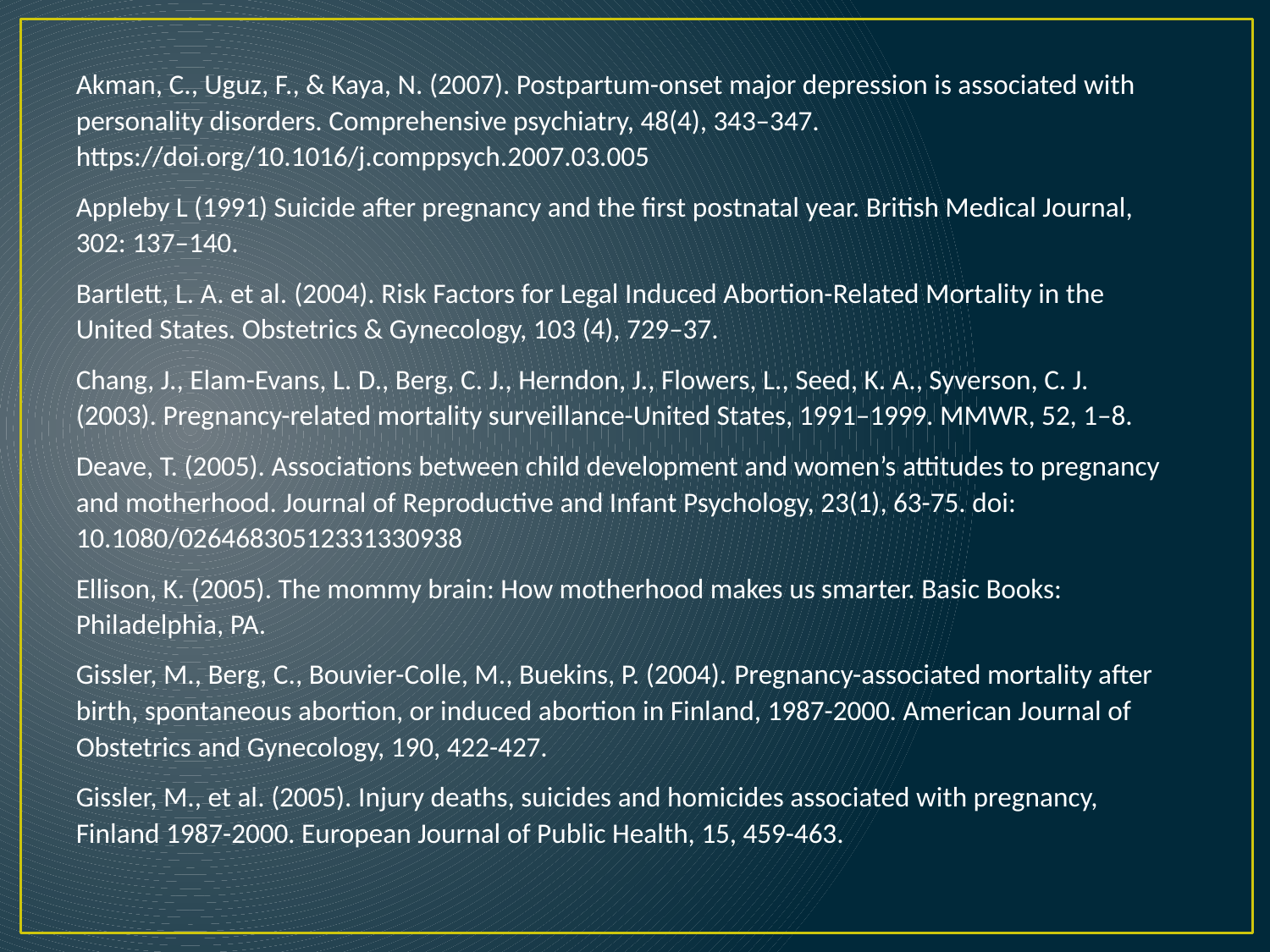

Akman, C., Uguz, F., & Kaya, N. (2007). Postpartum-onset major depression is associated with personality disorders. Comprehensive psychiatry, 48(4), 343–347. https://doi.org/10.1016/j.comppsych.2007.03.005
Appleby L (1991) Suicide after pregnancy and the first postnatal year. British Medical Journal, 302: 137–140.
Bartlett, L. A. et al. (2004). Risk Factors for Legal Induced Abortion-Related Mortality in the United States. Obstetrics & Gynecology, 103 (4), 729–37.
Chang, J., Elam-Evans, L. D., Berg, C. J., Herndon, J., Flowers, L., Seed, K. A., Syverson, C. J. (2003). Pregnancy-related mortality surveillance-United States, 1991–1999. MMWR, 52, 1–8.
Deave, T. (2005). Associations between child development and women’s attitudes to pregnancy and motherhood. Journal of Reproductive and Infant Psychology, 23(1), 63-75. doi: 10.1080/02646830512331330938
Ellison, K. (2005). The mommy brain: How motherhood makes us smarter. Basic Books: Philadelphia, PA.
Gissler, M., Berg, C., Bouvier-Colle, M., Buekins, P. (2004). Pregnancy-associated mortality after birth, spontaneous abortion, or induced abortion in Finland, 1987-2000. American Journal of Obstetrics and Gynecology, 190, 422-427.
Gissler, M., et al. (2005). Injury deaths, suicides and homicides associated with pregnancy, Finland 1987-2000. European Journal of Public Health, 15, 459-463.